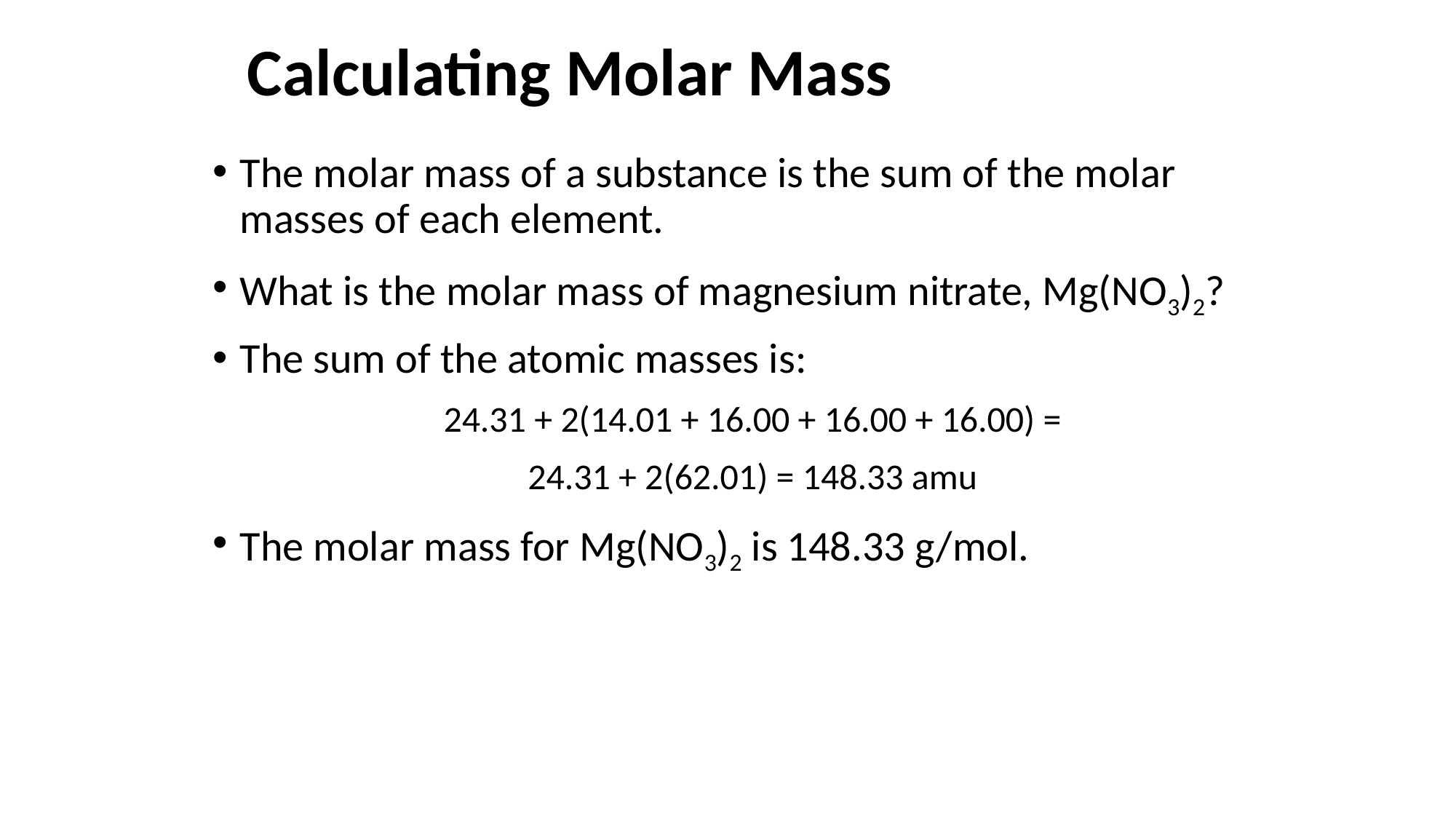

# Calculating Molar Mass
The molar mass of a substance is the sum of the molar masses of each element.
What is the molar mass of magnesium nitrate, Mg(NO3)2?
The sum of the atomic masses is:
24.31 + 2(14.01 + 16.00 + 16.00 + 16.00) =
24.31 + 2(62.01) = 148.33 amu
The molar mass for Mg(NO3)2 is 148.33 g/mol.